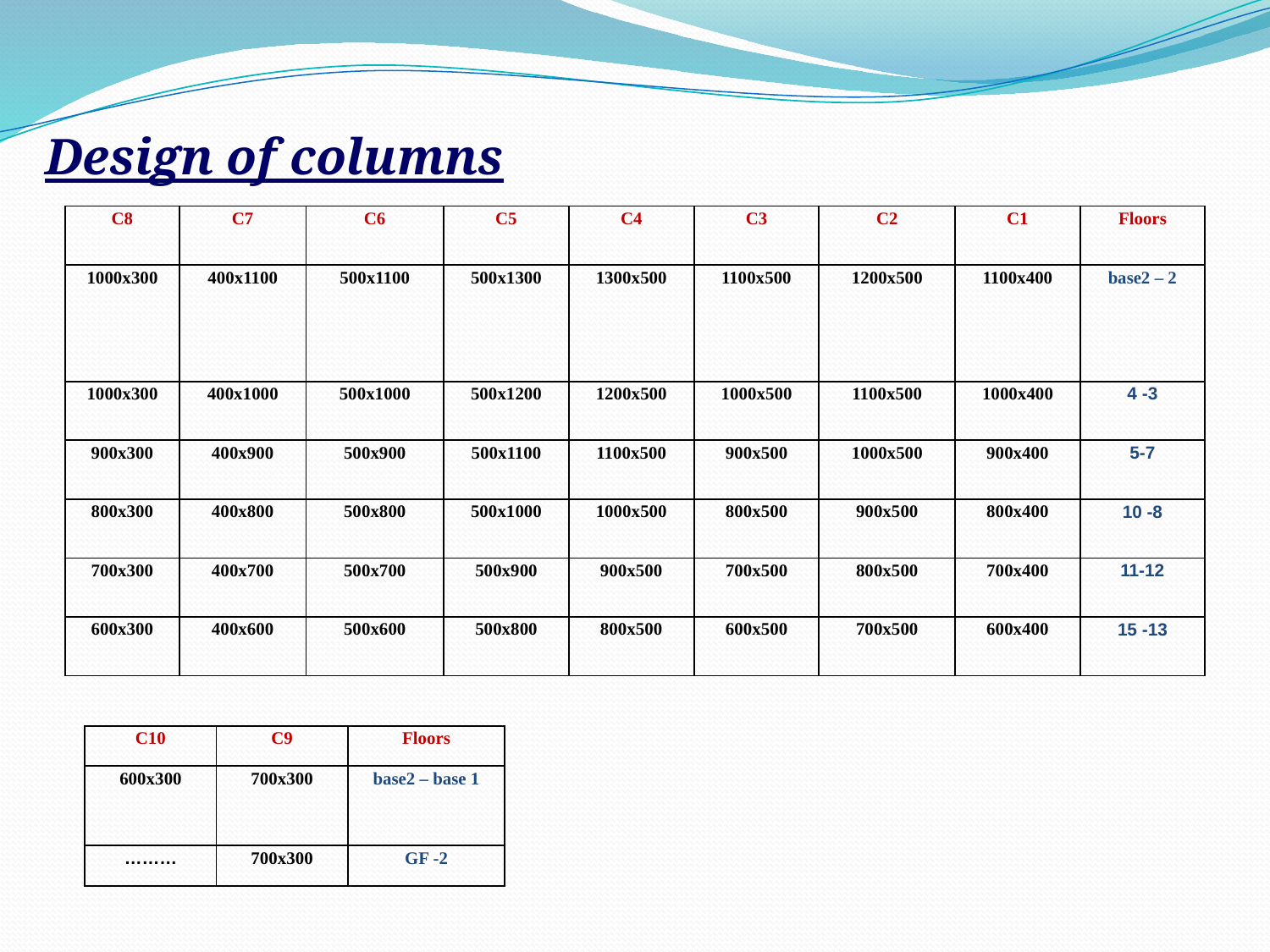

# Design of columns
| C8 | C7 | C6 | C5 | C4 | C3 | C2 | C1 | Floors |
| --- | --- | --- | --- | --- | --- | --- | --- | --- |
| 1000x300 | 400x1100 | 500x1100 | 500x1300 | 1300x500 | 1100x500 | 1200x500 | 1100x400 | base2 – 2 |
| 1000x300 | 400x1000 | 500x1000 | 500x1200 | 1200x500 | 1000x500 | 1100x500 | 1000x400 | 3- 4 |
| 900x300 | 400x900 | 500x900 | 500x1100 | 1100x500 | 900x500 | 1000x500 | 900x400 | 5-7 |
| 800x300 | 400x800 | 500x800 | 500x1000 | 1000x500 | 800x500 | 900x500 | 800x400 | 8- 10 |
| 700x300 | 400x700 | 500x700 | 500x900 | 900x500 | 700x500 | 800x500 | 700x400 | 11-12 |
| 600x300 | 400x600 | 500x600 | 500x800 | 800x500 | 600x500 | 700x500 | 600x400 | 13- 15 |
| C10 | C9 | Floors |
| --- | --- | --- |
| 600x300 | 700x300 | base2 – base 1 |
| ……… | 700x300 | GF -2 |